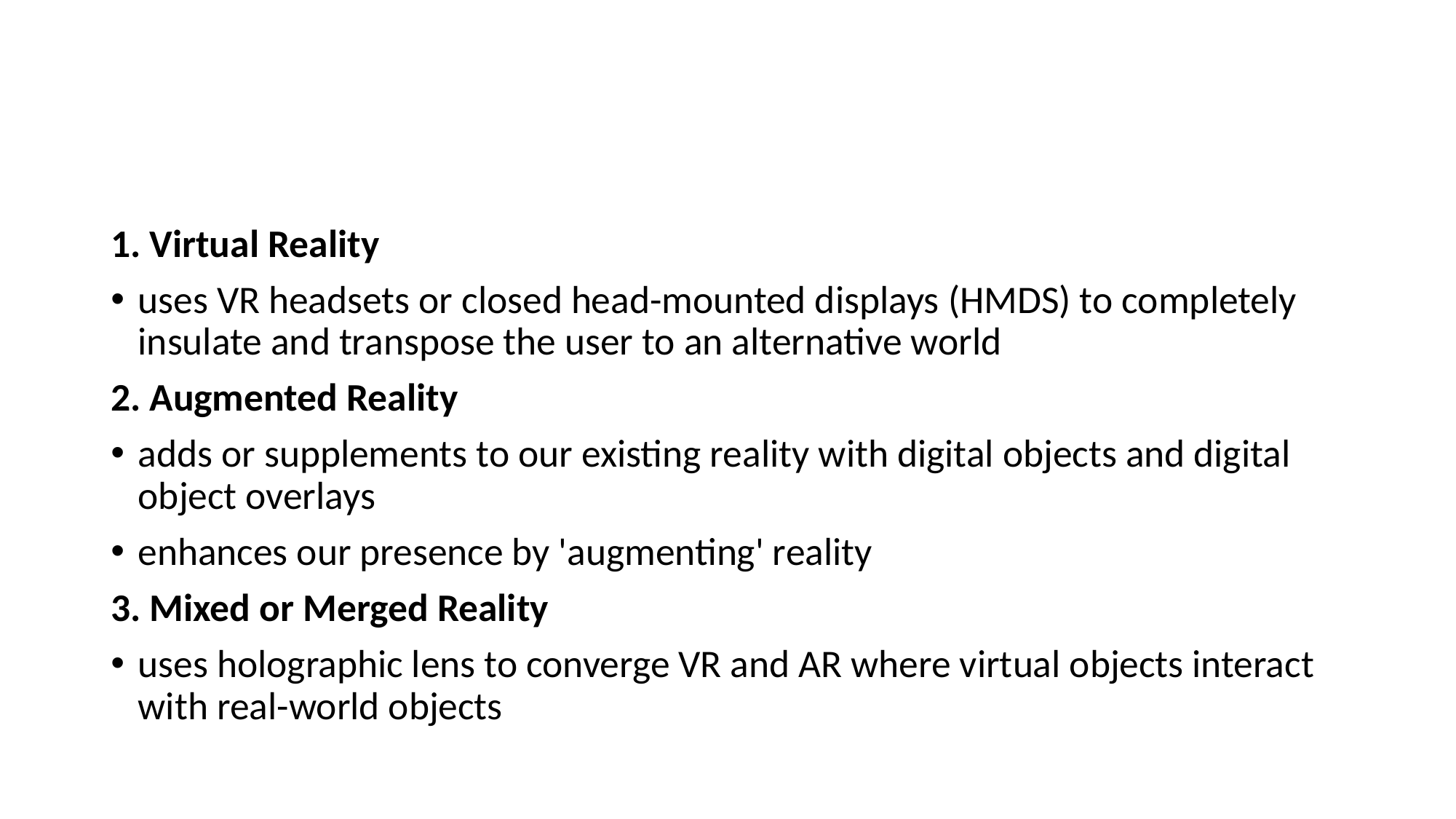

#
1. Virtual Reality
uses VR headsets or closed head-mounted displays (HMDS) to completely insulate and transpose the user to an alternative world
2. Augmented Reality
adds or supplements to our existing reality with digital objects and digital object overlays
enhances our presence by 'augmenting' reality
3. Mixed or Merged Reality
uses holographic lens to converge VR and AR where virtual objects interact with real-world objects